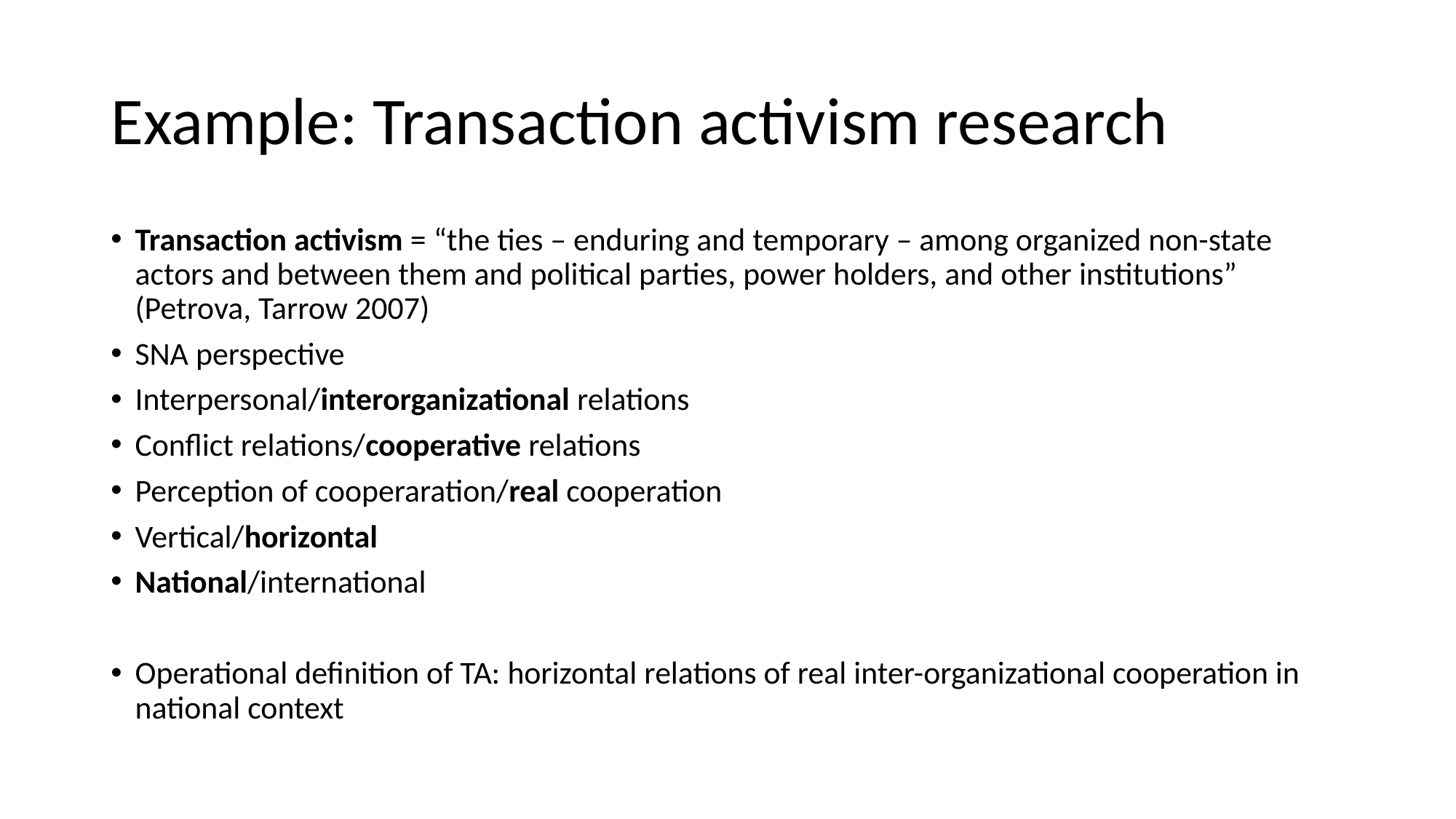

# Example: Transaction activism research
Transaction activism = “the ties – enduring and temporary – among organized non-state actors and between them and political parties, power holders, and other institutions” (Petrova, Tarrow 2007)
SNA perspective
Interpersonal/interorganizational relations
Conflict relations/cooperative relations
Perception of cooperaration/real cooperation
Vertical/horizontal
National/international

Operational definition of TA: horizontal relations of real inter-organizational cooperation in national context